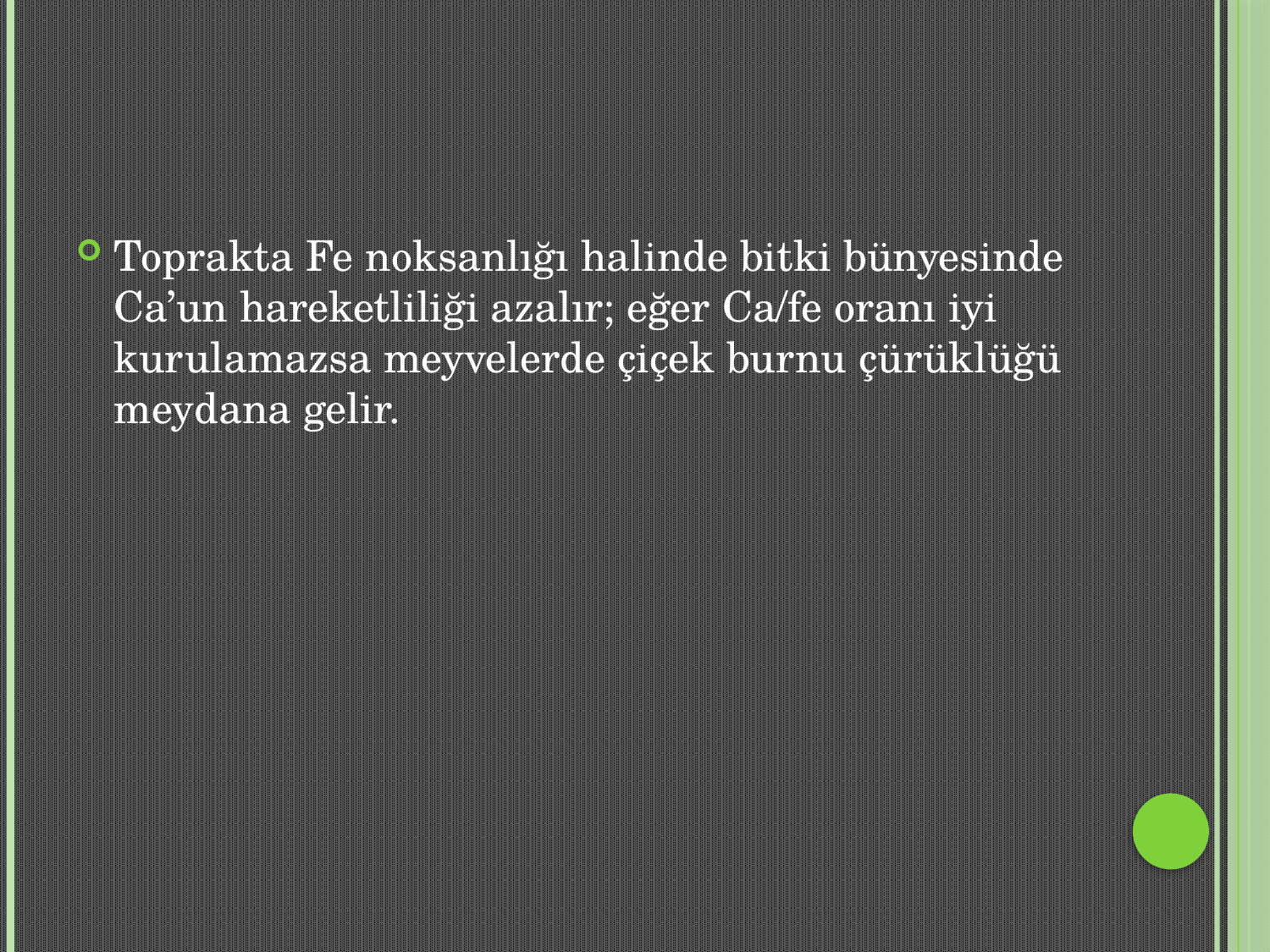

#
Toprakta Fe noksanlığı halinde bitki bünyesinde Ca’un hareketliliği azalır; eğer Ca/fe oranı iyi kurulamazsa meyvelerde çiçek burnu çürüklüğü meydana gelir.